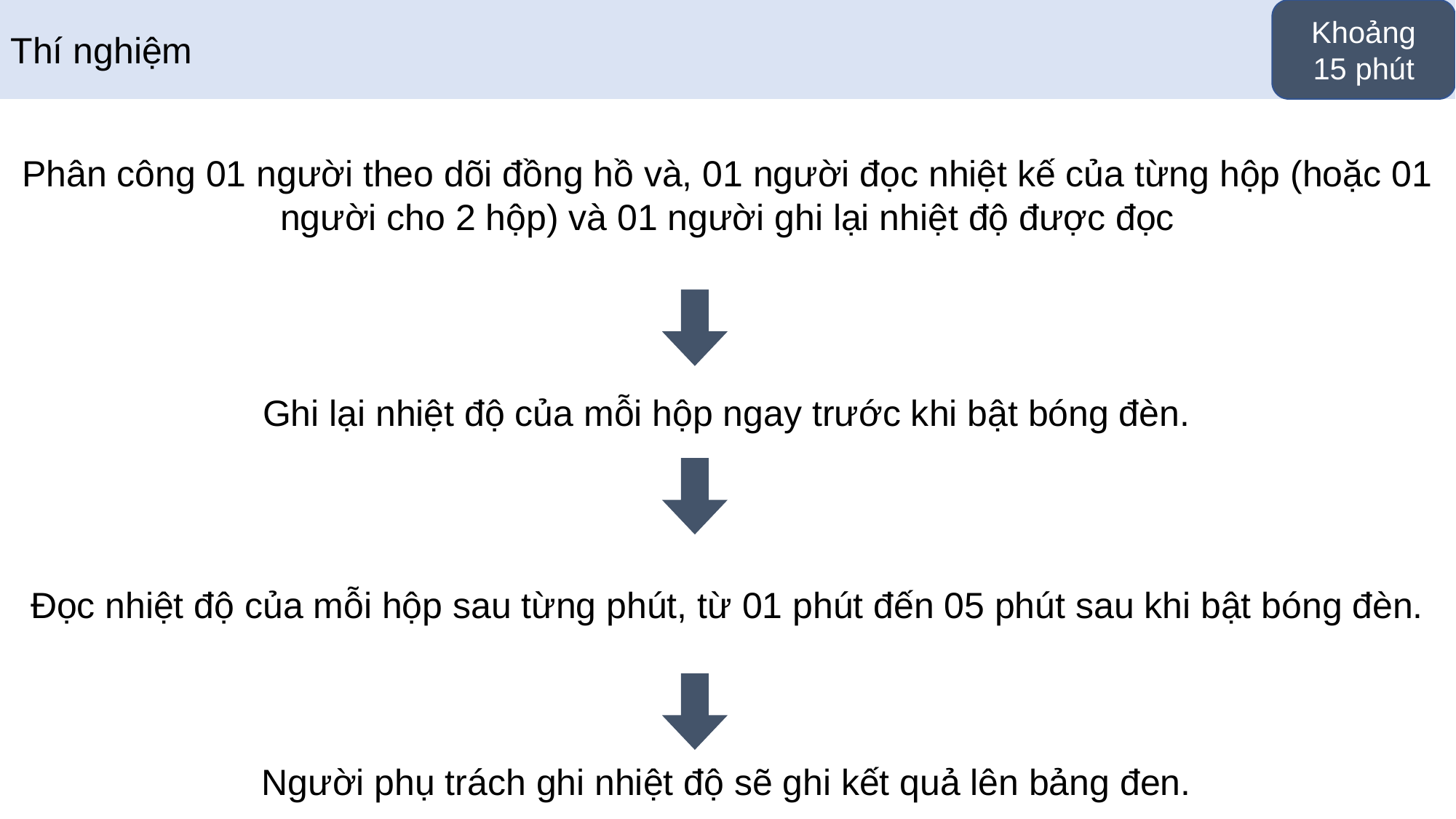

Khoảng
15 phút
Thí nghiệm
Phân công 01 người theo dõi đồng hồ và, 01 người đọc nhiệt kế của từng hộp (hoặc 01 người cho 2 hộp) và 01 người ghi lại nhiệt độ được đọc

Ghi lại nhiệt độ của mỗi hộp ngay trước khi bật bóng đèn.

Đọc nhiệt độ của mỗi hộp sau từng phút, từ 01 phút đến 05 phút sau khi bật bóng đèn.

Người phụ trách ghi nhiệt độ sẽ ghi kết quả lên bảng đen.